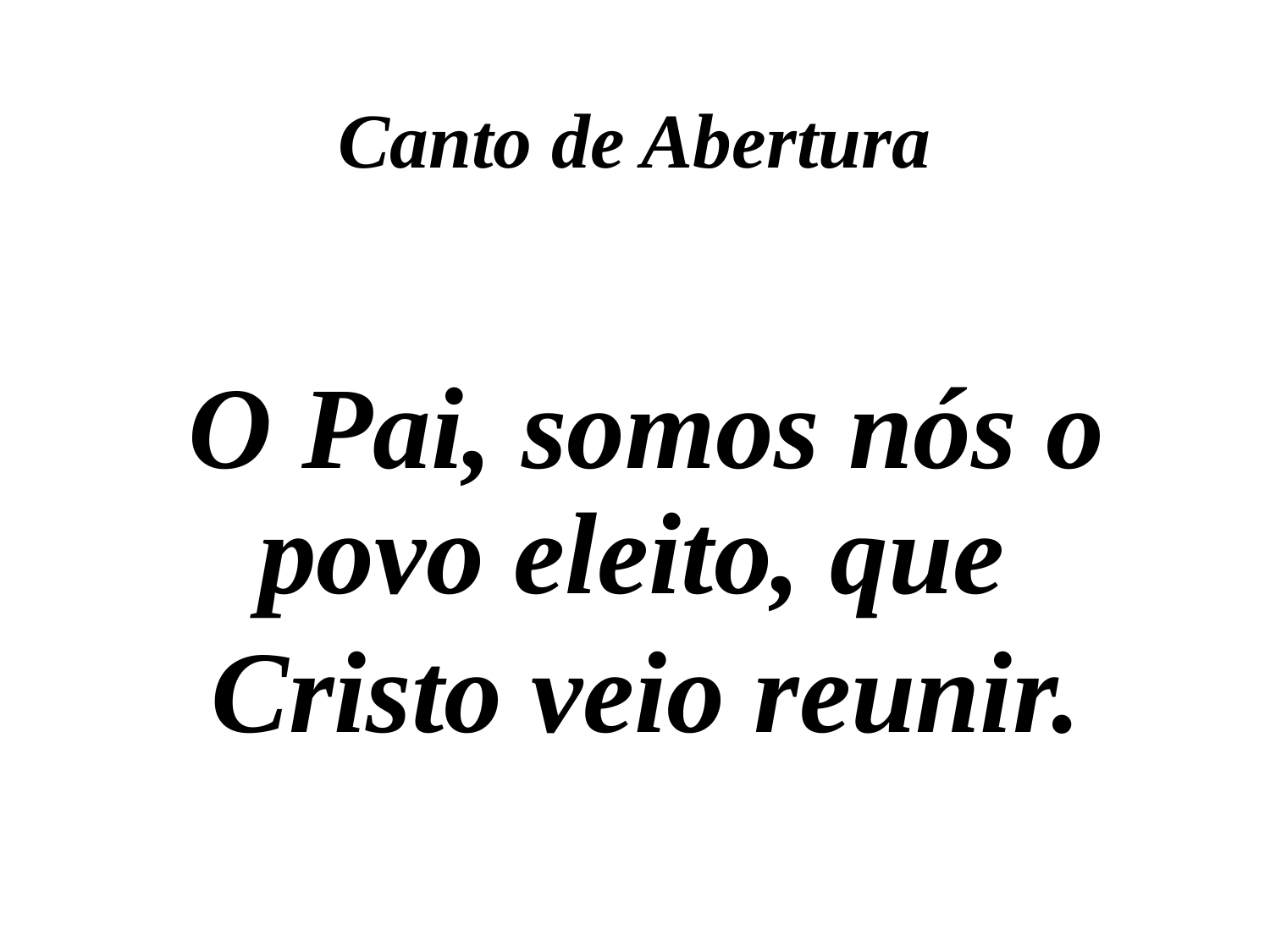

Canto de Abertura
O Pai, somos nós o povo eleito, que
Cristo veio reunir.